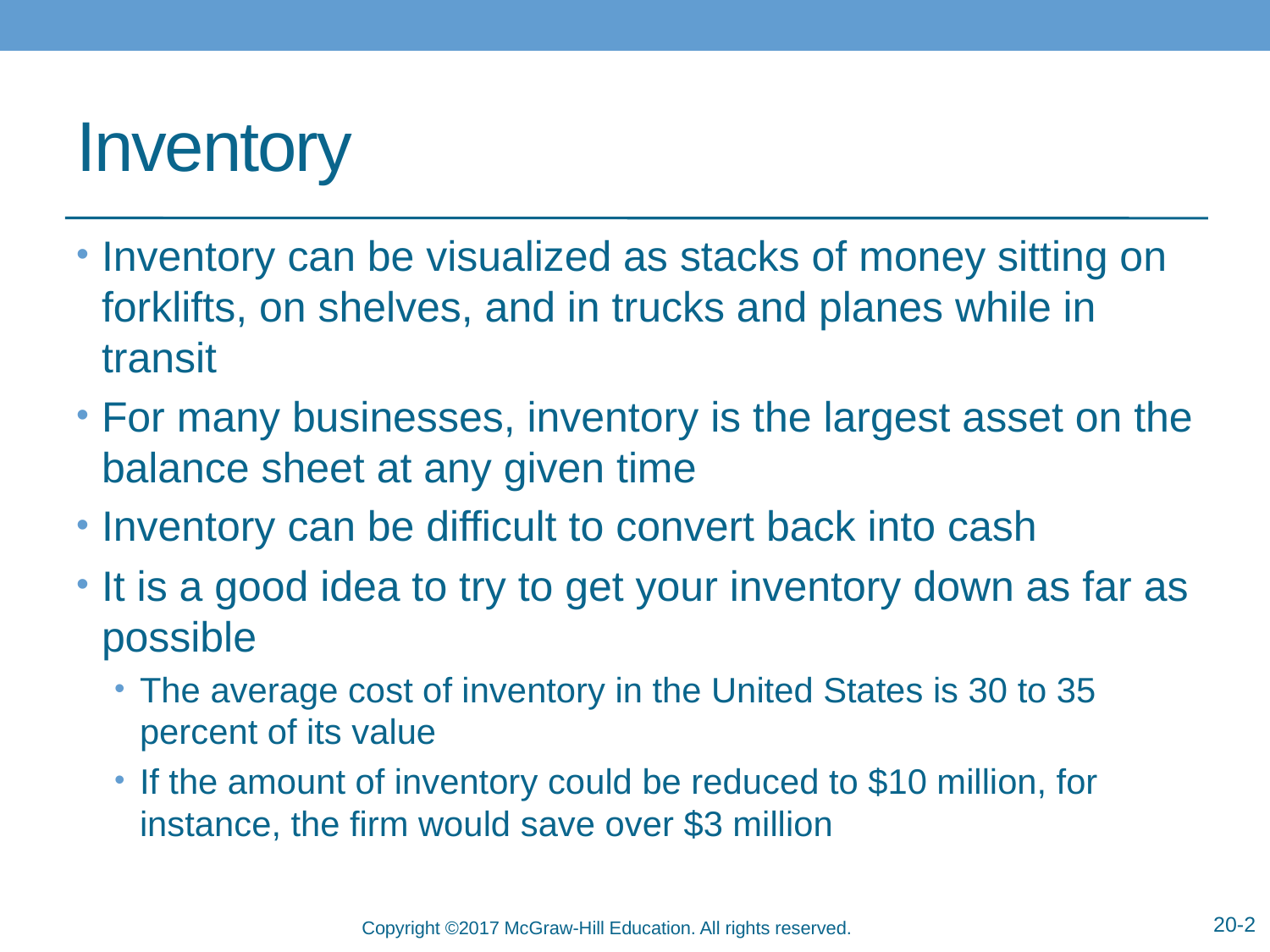

# Inventory
Inventory can be visualized as stacks of money sitting on forklifts, on shelves, and in trucks and planes while in transit
For many businesses, inventory is the largest asset on the balance sheet at any given time
Inventory can be difficult to convert back into cash
It is a good idea to try to get your inventory down as far as possible
The average cost of inventory in the United States is 30 to 35 percent of its value
If the amount of inventory could be reduced to $10 million, for instance, the firm would save over $3 million

20-2